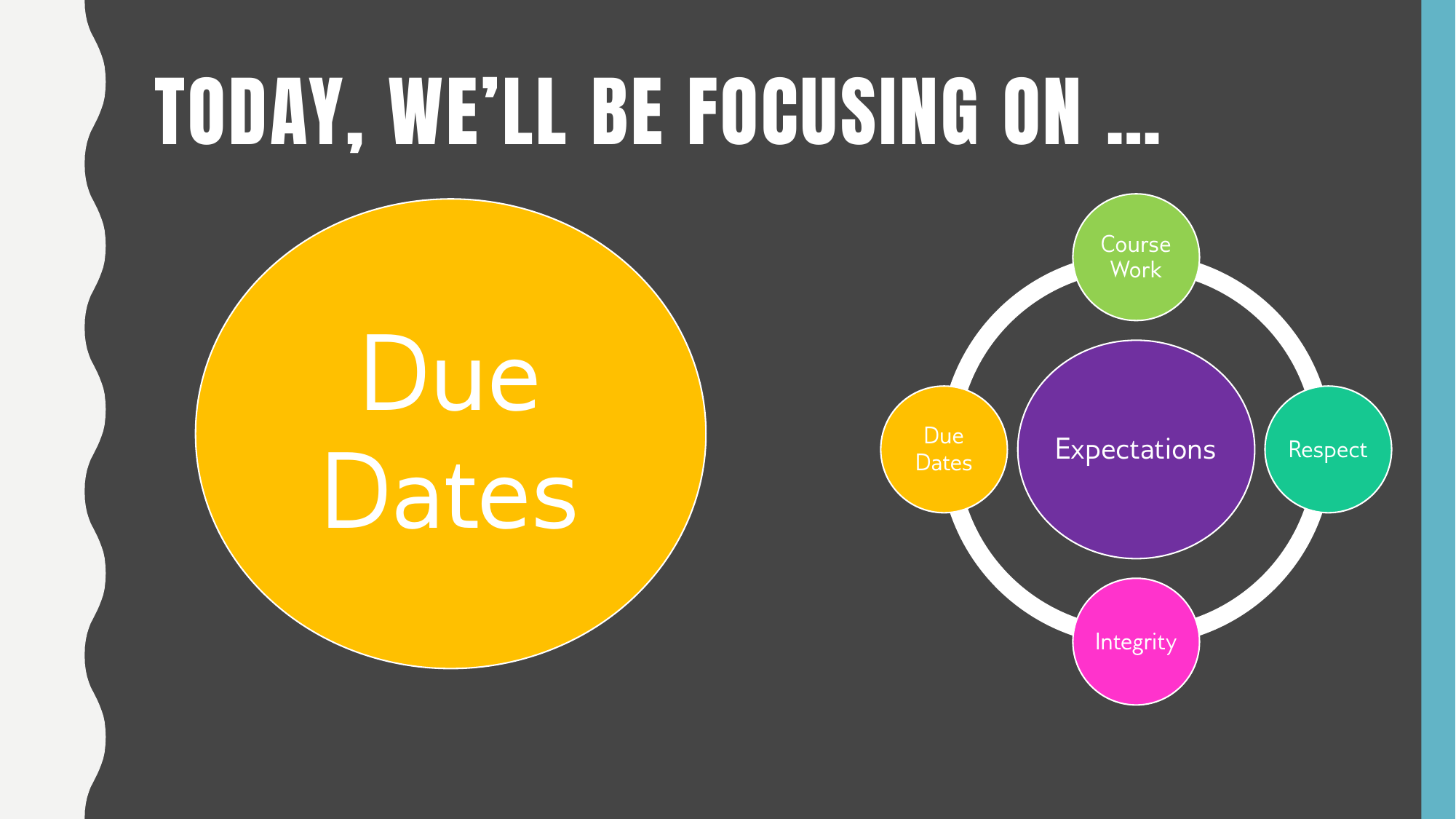

# Today, we’ll be FOCUSING ON …
Expectations
Course Work
Respect
Integrity
Due Dates

Due Dates